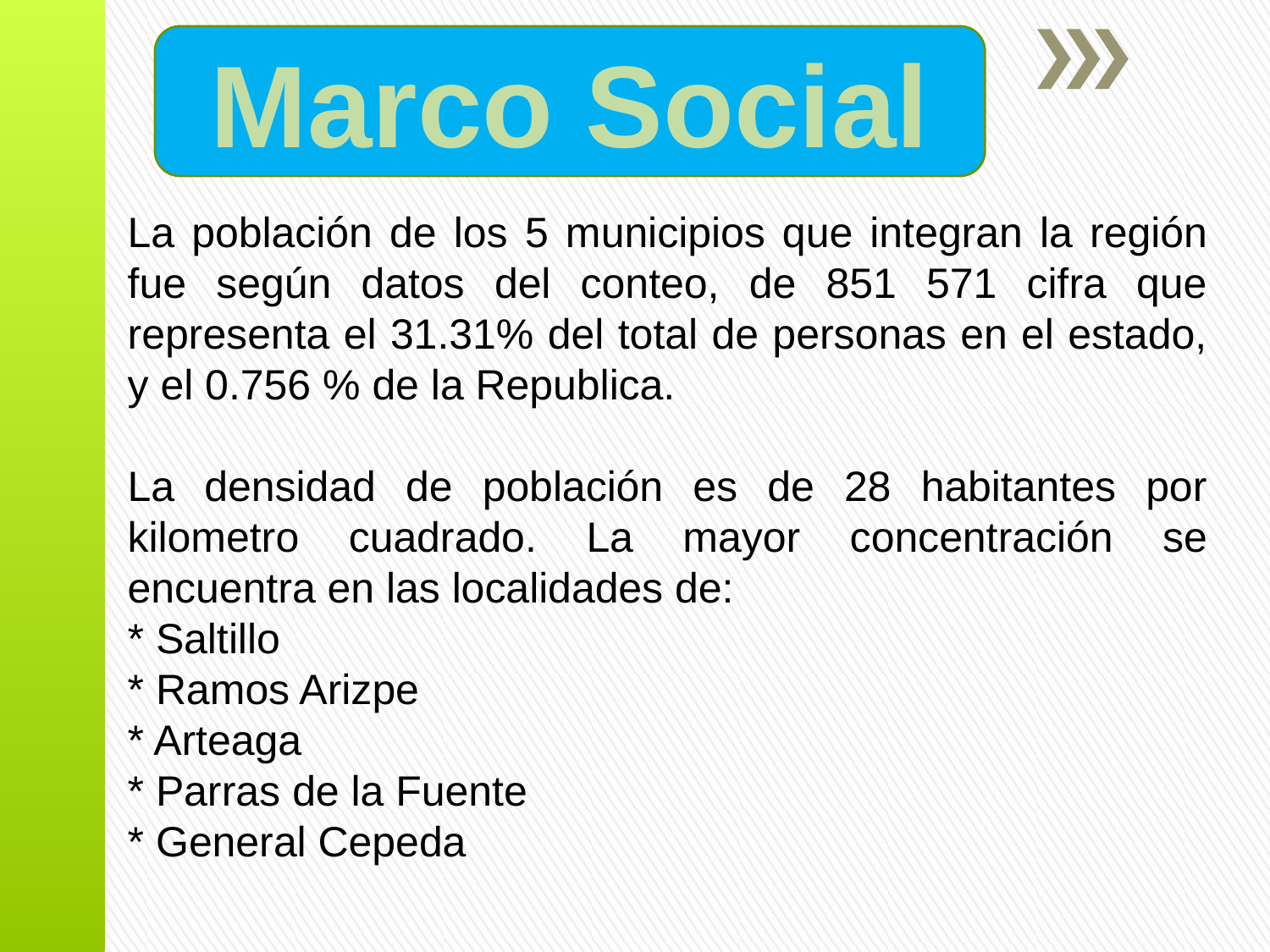

Marco Social
La población de los 5 municipios que integran la región fue según datos del conteo, de 851 571 cifra que representa el 31.31% del total de personas en el estado, y el 0.756 % de la Republica.

La densidad de población es de 28 habitantes por kilometro cuadrado. La mayor concentración se encuentra en las localidades de:
* Saltillo
* Ramos Arizpe
* Arteaga
* Parras de la Fuente
* General Cepeda